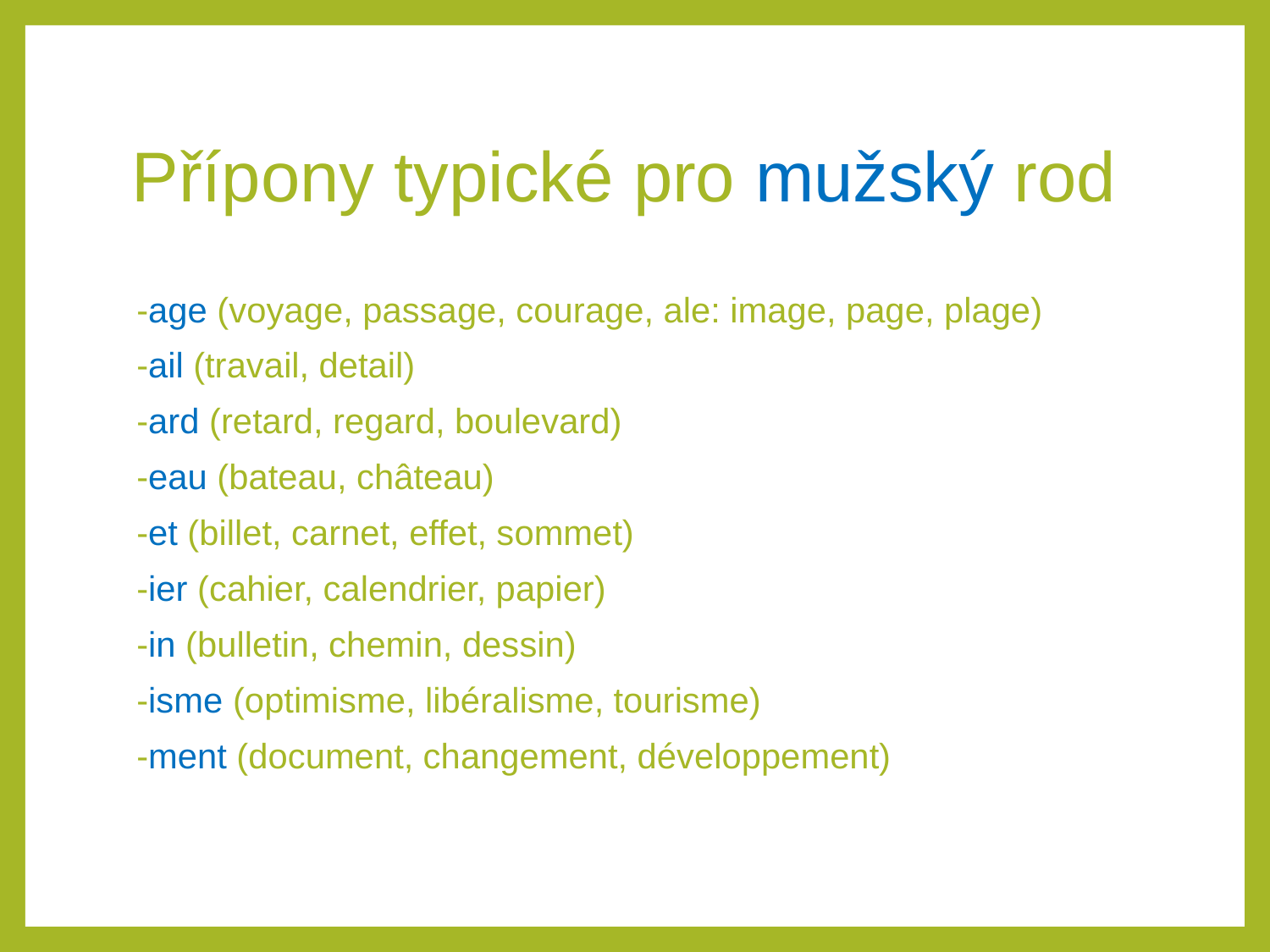

# Přípony typické pro mužský rod
-age (voyage, passage, courage, ale: image, page, plage)
-ail (travail, detail)
-ard (retard, regard, boulevard)
-eau (bateau, château)
-et (billet, carnet, effet, sommet)
-ier (cahier, calendrier, papier)
-in (bulletin, chemin, dessin)
-isme (optimisme, libéralisme, tourisme)
-ment (document, changement, développement)